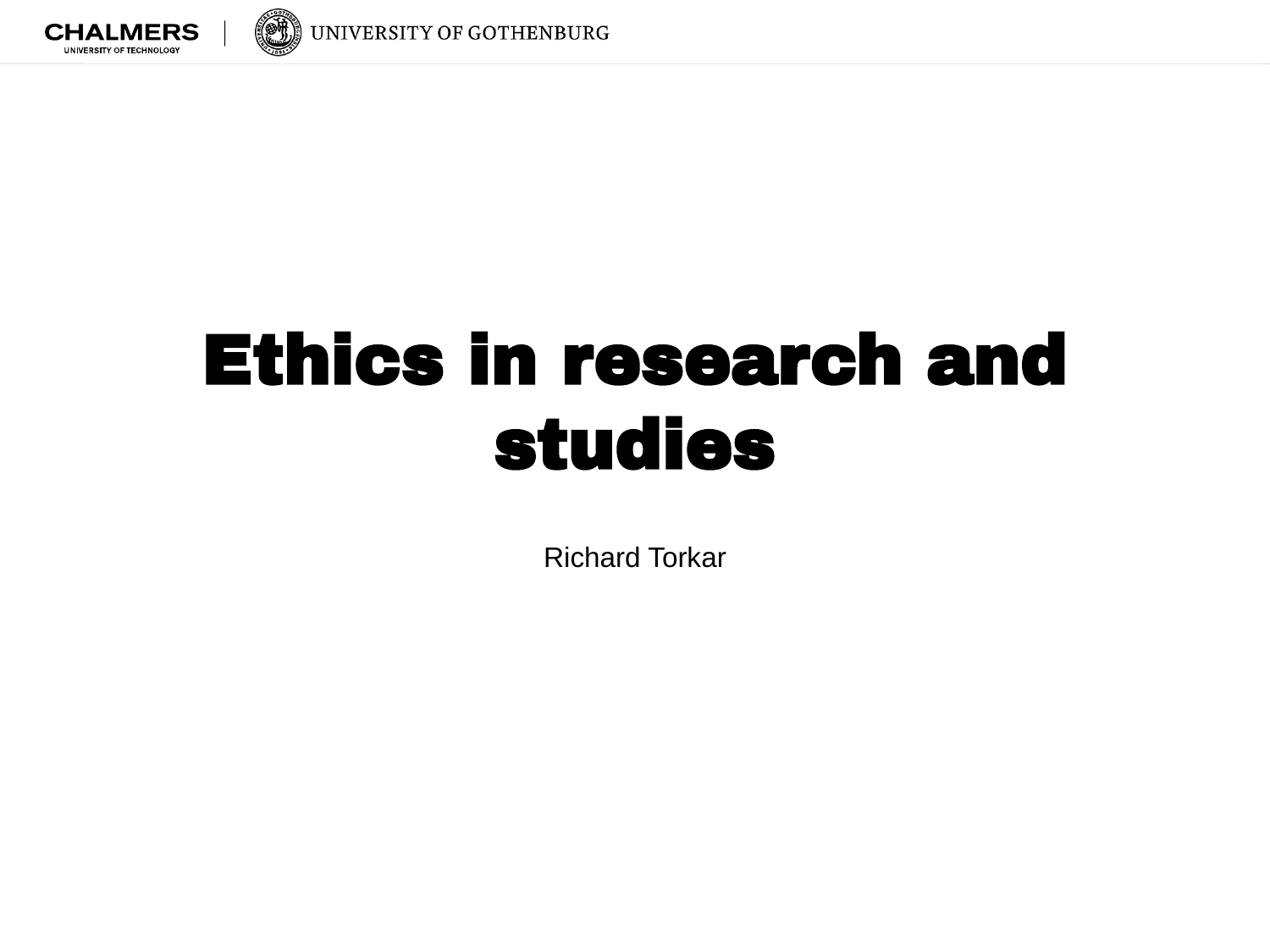

# Ethics in research and studies
Richard Torkar